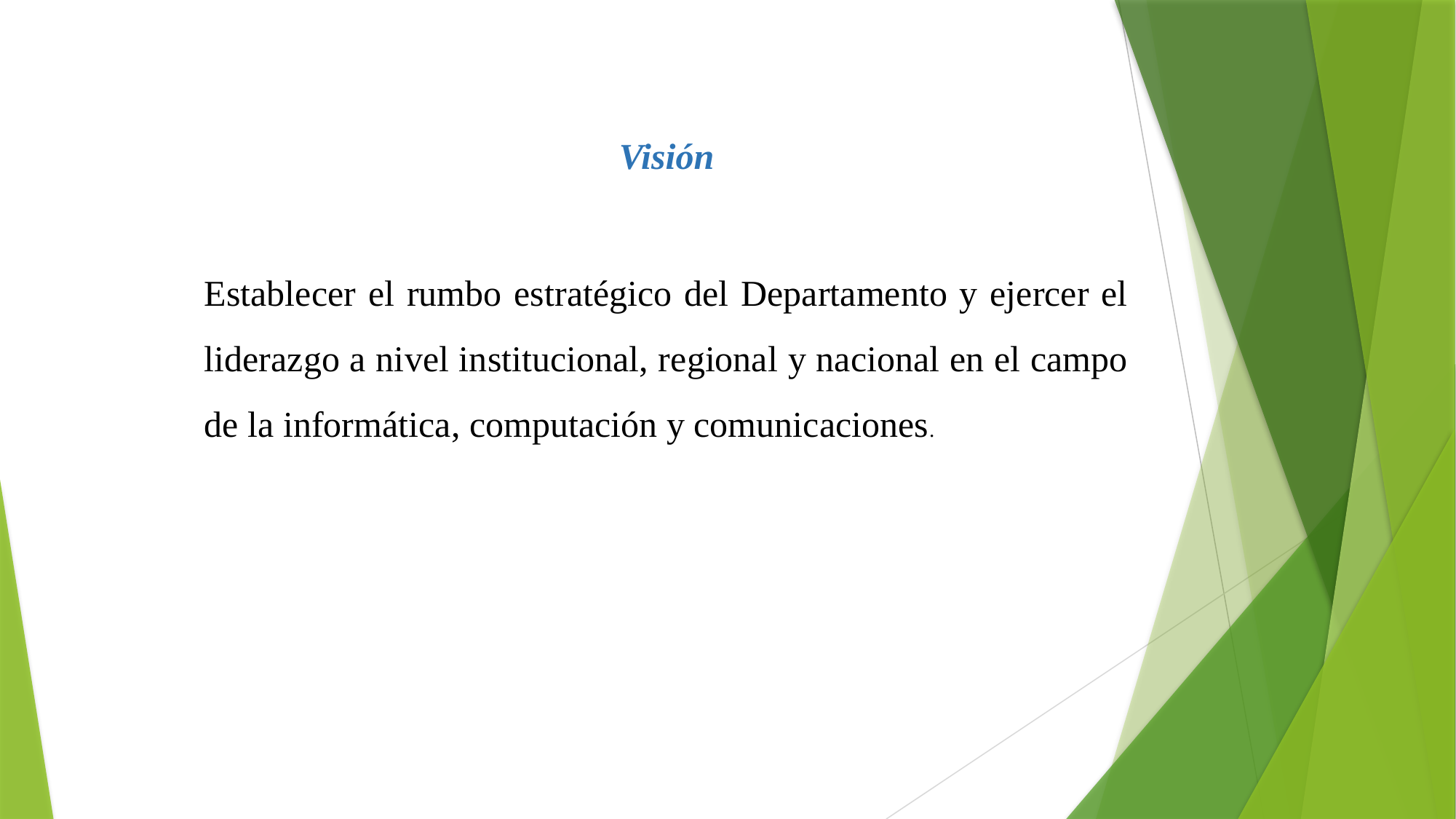

Visión

Establecer el rumbo estratégico del Departamento y ejercer el liderazgo a nivel institucional, regional y nacional en el campo de la informática, computación y comunicaciones.